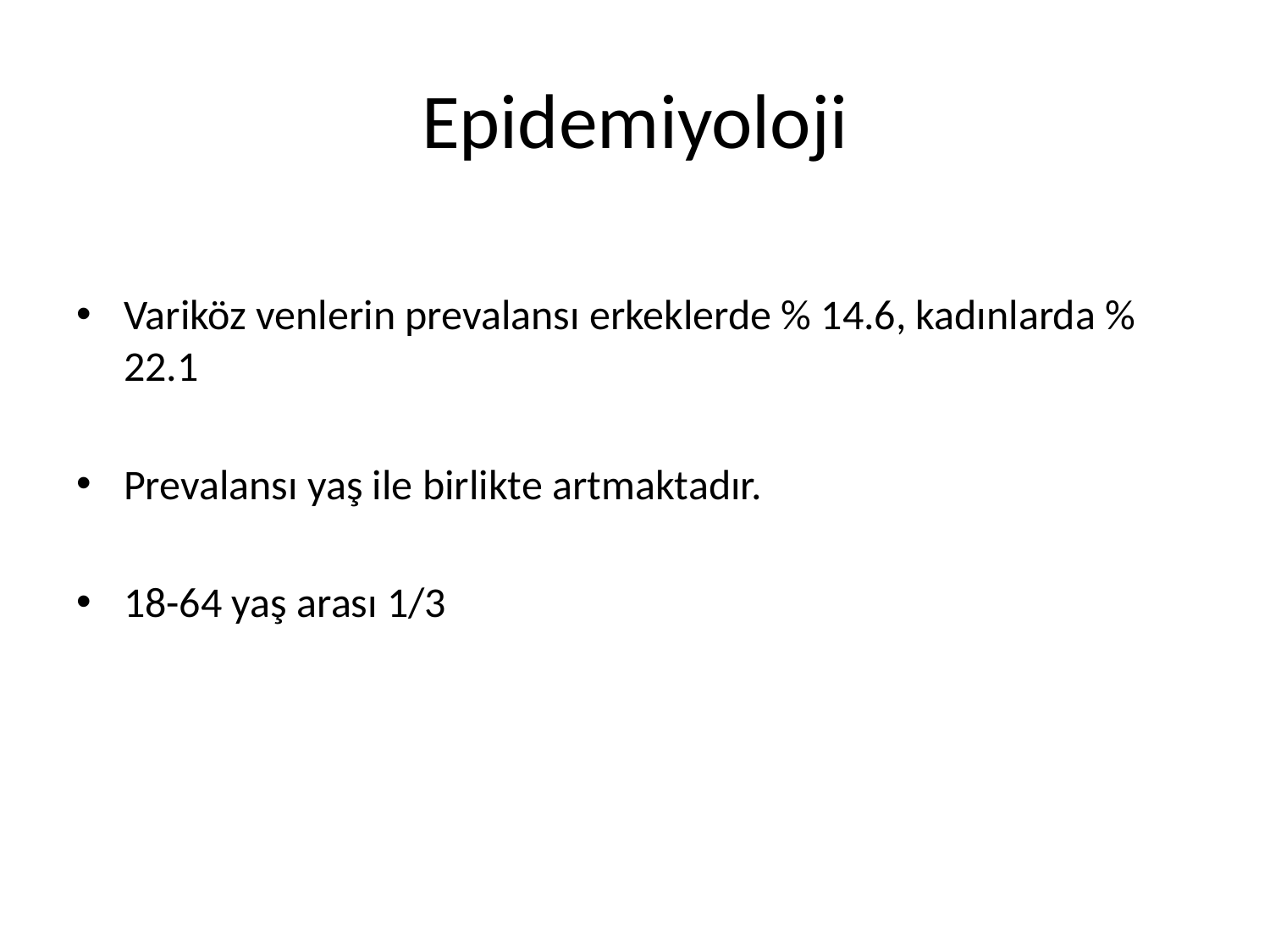

# Epidemiyoloji

Variköz venlerin prevalansı erkeklerde % 14.6, kadınlarda % 22.1

Prevalansı yaş ile birlikte artmaktadır.

18-64 yaş arası 1/3